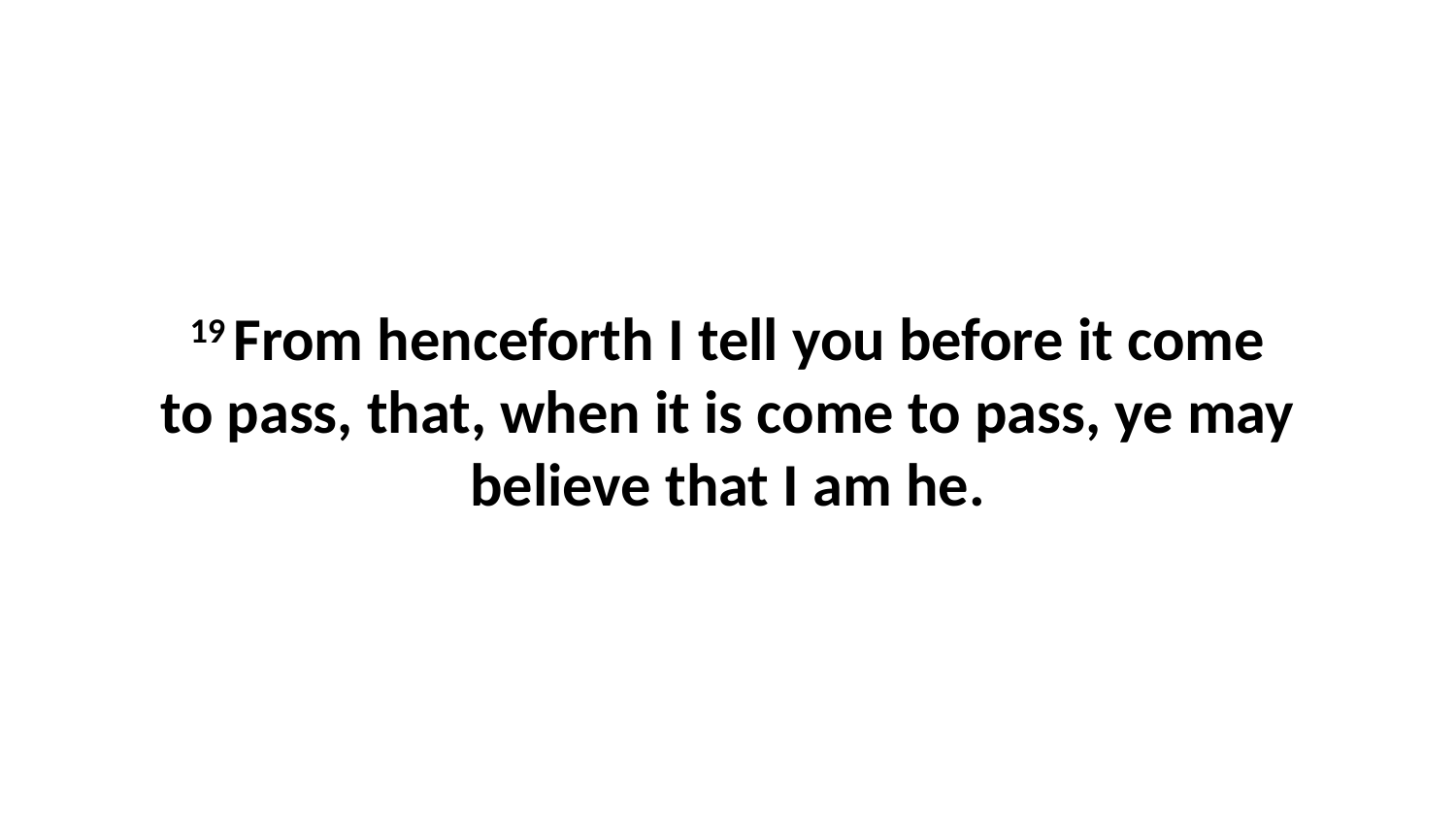

19 From henceforth I tell you before it come to pass, that, when it is come to pass, ye may believe that I am he.